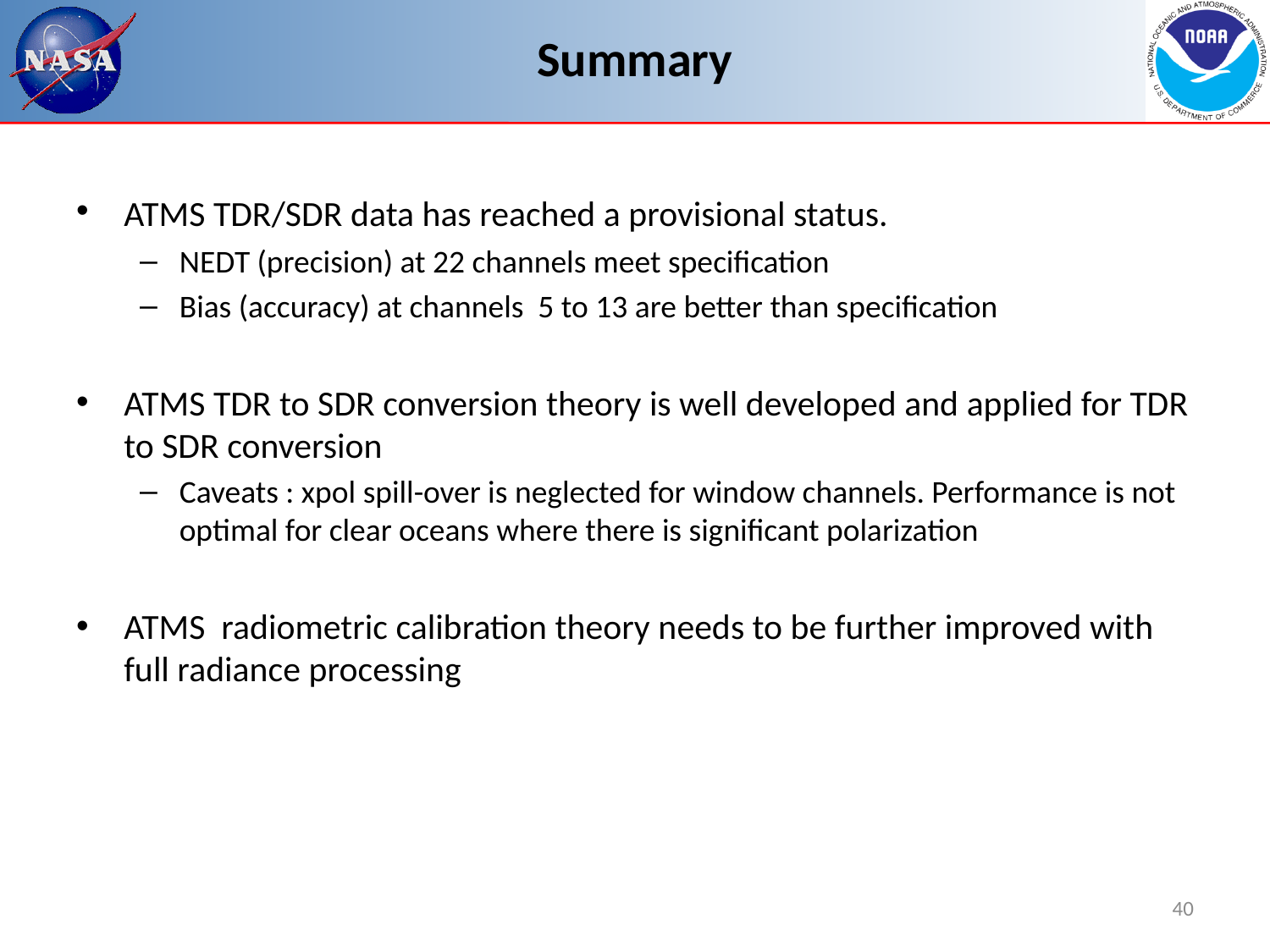

# Summary
ATMS TDR/SDR data has reached a provisional status.
NEDT (precision) at 22 channels meet specification
Bias (accuracy) at channels  5 to 13 are better than specification

ATMS TDR to SDR conversion theory is well developed and applied for TDR to SDR conversion
Caveats : xpol spill-over is neglected for window channels. Performance is not optimal for clear oceans where there is significant polarization

ATMS  radiometric calibration theory needs to be further improved with full radiance processing
40